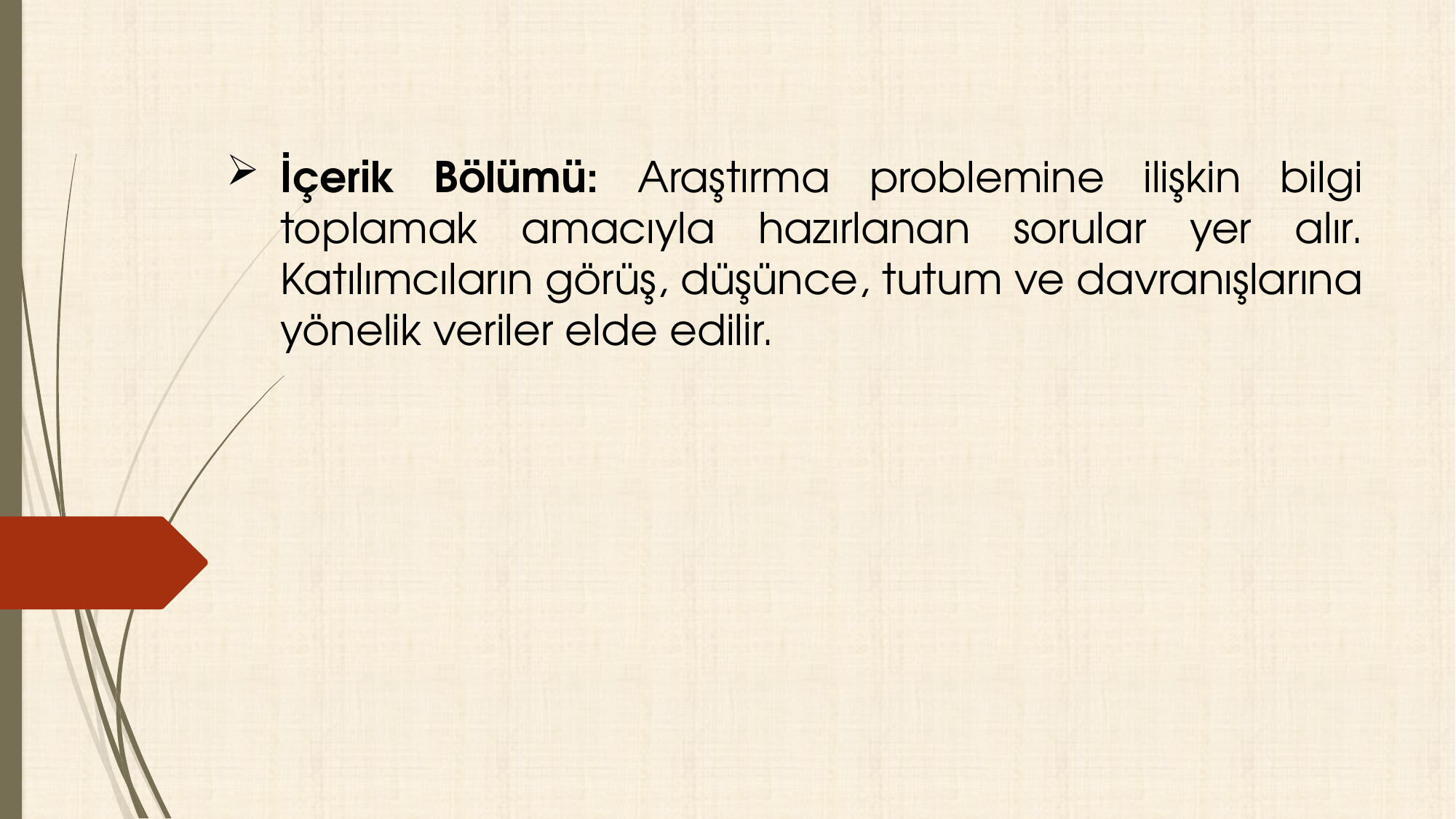

İçerik Bölümü: Araştırma problemine ilişkin bilgi toplamak amacıyla hazırlanan sorular yer alır. Katılımcıların görüş, düşünce, tutum ve davranışlarına yönelik veriler elde edilir.